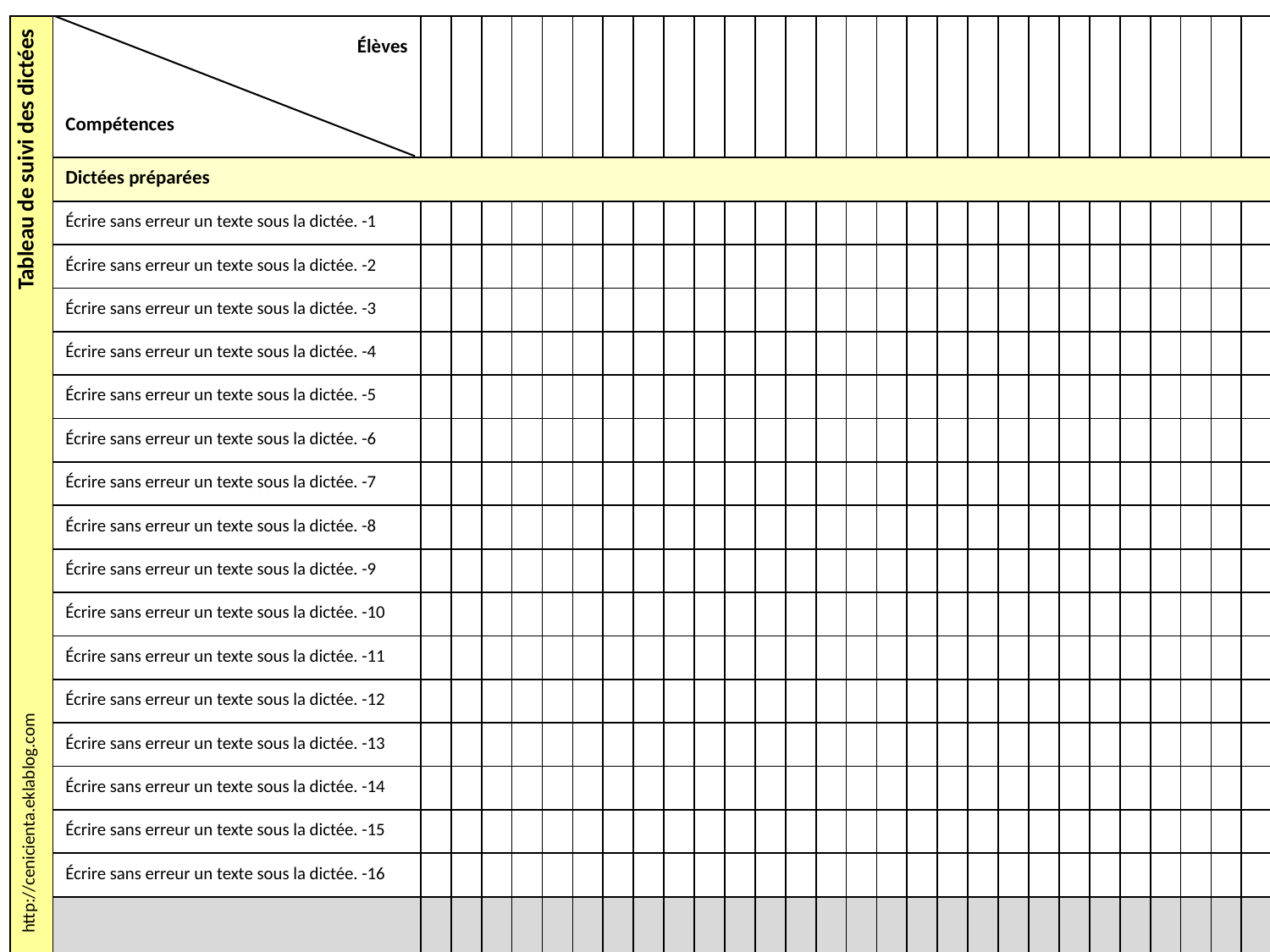

| Tableau de suivi des dictées | Élèves Compétences |  |  |  |  |  |  |  |  |  |  |  |  |  |  |  |  |  |  |  |  |  |  |  |  |  |  |  |  |  |
| --- | --- | --- | --- | --- | --- | --- | --- | --- | --- | --- | --- | --- | --- | --- | --- | --- | --- | --- | --- | --- | --- | --- | --- | --- | --- | --- | --- | --- | --- | --- |
|  | Dictées préparées |  |  |  |  |  |  |  |  |  |  |  |  |  |  |  |  |  |  |  |  |  |  |  |  |  |  |  |  |  |
|  | Écrire sans erreur un texte sous la dictée. -1 |  |  |  |  |  |  |  |  |  |  |  |  |  |  |  |  |  |  |  |  |  |  |  |  |  |  |  |  |  |
|  | Écrire sans erreur un texte sous la dictée. -2 |  |  |  |  |  |  |  |  |  |  |  |  |  |  |  |  |  |  |  |  |  |  |  |  |  |  |  |  |  |
|  | Écrire sans erreur un texte sous la dictée. -3 |  |  |  |  |  |  |  |  |  |  |  |  |  |  |  |  |  |  |  |  |  |  |  |  |  |  |  |  |  |
|  | Écrire sans erreur un texte sous la dictée. -4 |  |  |  |  |  |  |  |  |  |  |  |  |  |  |  |  |  |  |  |  |  |  |  |  |  |  |  |  |  |
|  | Écrire sans erreur un texte sous la dictée. -5 |  |  |  |  |  |  |  |  |  |  |  |  |  |  |  |  |  |  |  |  |  |  |  |  |  |  |  |  |  |
|  | Écrire sans erreur un texte sous la dictée. -6 |  |  |  |  |  |  |  |  |  |  |  |  |  |  |  |  |  |  |  |  |  |  |  |  |  |  |  |  |  |
|  | Écrire sans erreur un texte sous la dictée. -7 |  |  |  |  |  |  |  |  |  |  |  |  |  |  |  |  |  |  |  |  |  |  |  |  |  |  |  |  |  |
|  | Écrire sans erreur un texte sous la dictée. -8 |  |  |  |  |  |  |  |  |  |  |  |  |  |  |  |  |  |  |  |  |  |  |  |  |  |  |  |  |  |
|  | Écrire sans erreur un texte sous la dictée. -9 |  |  |  |  |  |  |  |  |  |  |  |  |  |  |  |  |  |  |  |  |  |  |  |  |  |  |  |  |  |
|  | Écrire sans erreur un texte sous la dictée. -10 |  |  |  |  |  |  |  |  |  |  |  |  |  |  |  |  |  |  |  |  |  |  |  |  |  |  |  |  |  |
|  | Écrire sans erreur un texte sous la dictée. -11 |  |  |  |  |  |  |  |  |  |  |  |  |  |  |  |  |  |  |  |  |  |  |  |  |  |  |  |  |  |
|  | Écrire sans erreur un texte sous la dictée. -12 |  |  |  |  |  |  |  |  |  |  |  |  |  |  |  |  |  |  |  |  |  |  |  |  |  |  |  |  |  |
|  | Écrire sans erreur un texte sous la dictée. -13 |  |  |  |  |  |  |  |  |  |  |  |  |  |  |  |  |  |  |  |  |  |  |  |  |  |  |  |  |  |
|  | Écrire sans erreur un texte sous la dictée. -14 |  |  |  |  |  |  |  |  |  |  |  |  |  |  |  |  |  |  |  |  |  |  |  |  |  |  |  |  |  |
|  | Écrire sans erreur un texte sous la dictée. -15 |  |  |  |  |  |  |  |  |  |  |  |  |  |  |  |  |  |  |  |  |  |  |  |  |  |  |  |  |  |
|  | Écrire sans erreur un texte sous la dictée. -16 |  |  |  |  |  |  |  |  |  |  |  |  |  |  |  |  |  |  |  |  |  |  |  |  |  |  |  |  |  |
|  |  |  |  |  |  |  |  |  |  |  |  |  |  |  |  |  |  |  |  |  |  |  |  |  |  |  |  |  |  |  |
http://cenicienta.eklablog.com